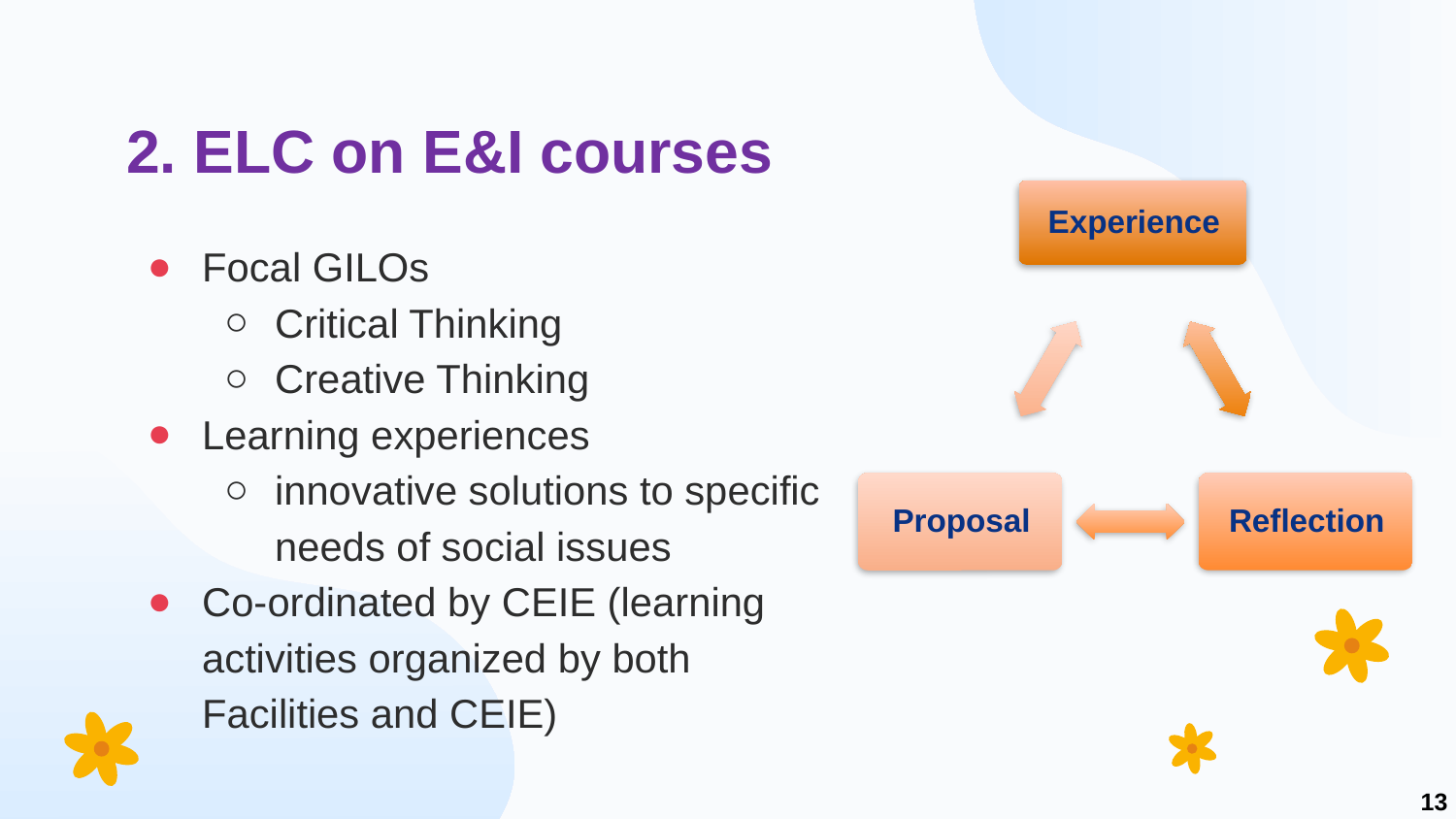

# 2. ELC on E&I courses
Experience

Reflection

Proposal

Focal GILOs
Critical Thinking
Creative Thinking
Learning experiences
innovative solutions to specific needs of social issues
Co-ordinated by CEIE (learning activities organized by both Facilities and CEIE)

13